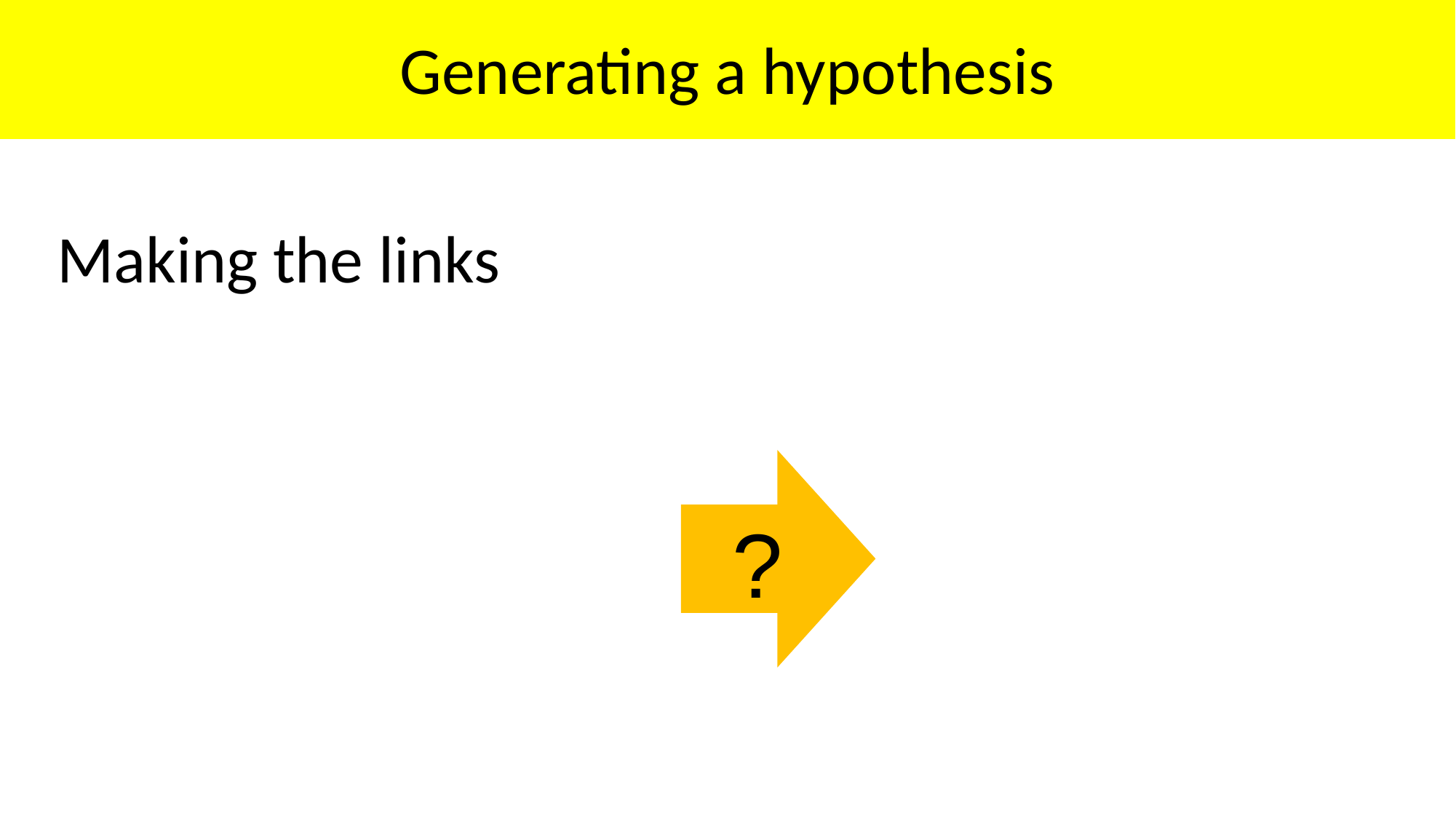

Generating a hypothesis
# Making the links

?